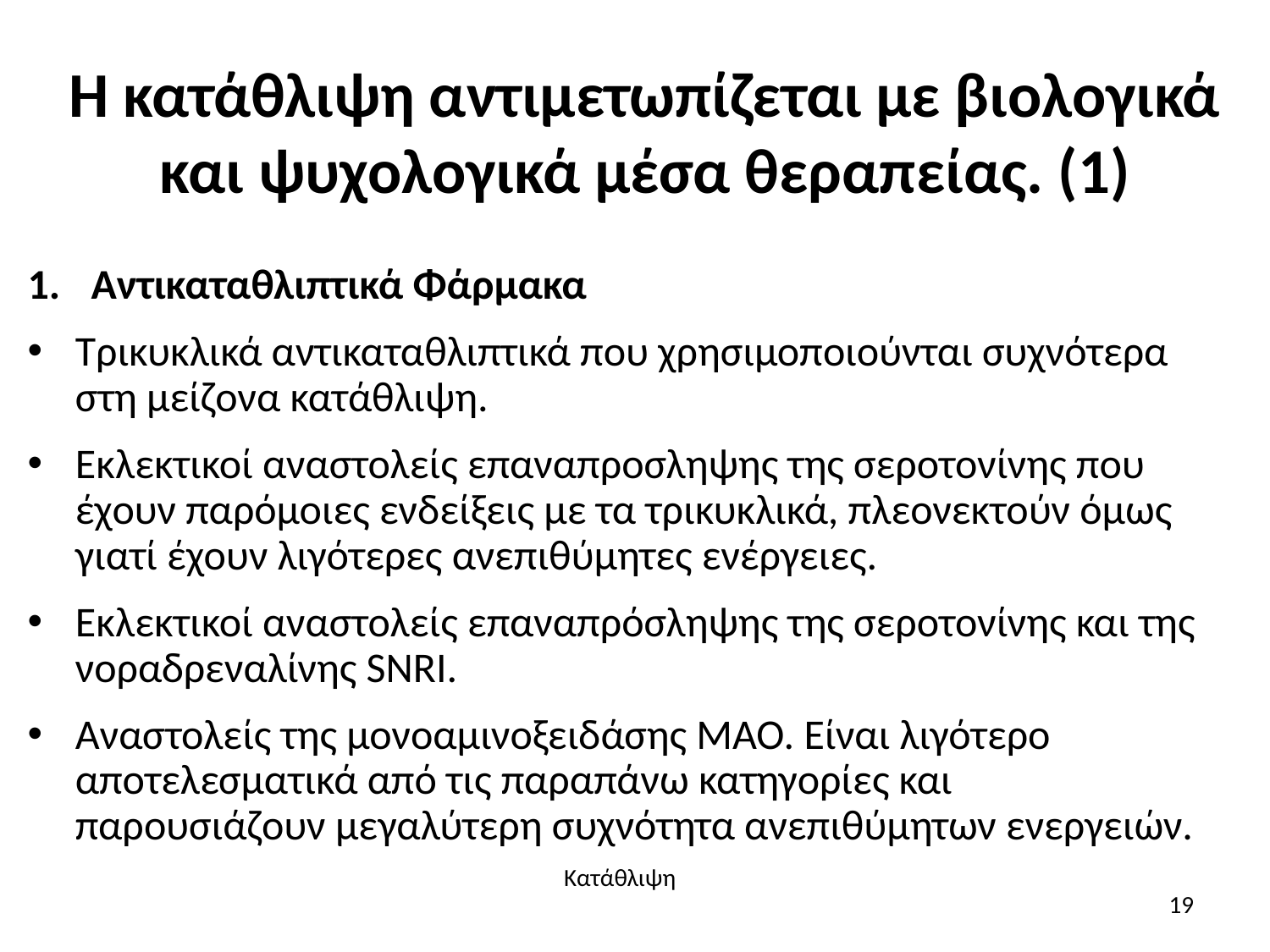

# Η κατάθλιψη αντιμετωπίζεται με βιολογικά και ψυχολογικά μέσα θεραπείας. (1)
Αντικαταθλιπτικά Φάρμακα
Τρικυκλικά αντικαταθλιπτικά που χρησιμοποιούνται συχνότερα στη μείζονα κατάθλιψη.
Εκλεκτικοί αναστολείς επαναπροσληψης της σεροτονίνης που έχουν παρόμοιες ενδείξεις με τα τρικυκλικά, πλεονεκτούν όμως γιατί έχουν λιγότερες ανεπιθύμητες ενέργειες.
Εκλεκτικοί αναστολείς επαναπρόσληψης της σεροτονίνης και της νοραδρεναλίνης SNRI.
Αναστολείς της μονοαμινοξειδάσης ΜΑΟ. Είναι λιγότερο αποτελεσματικά από τις παραπάνω κατηγορίες και παρουσιάζουν μεγαλύτερη συχνότητα ανεπιθύμητων ενεργειών.

Κατάθλιψη
19